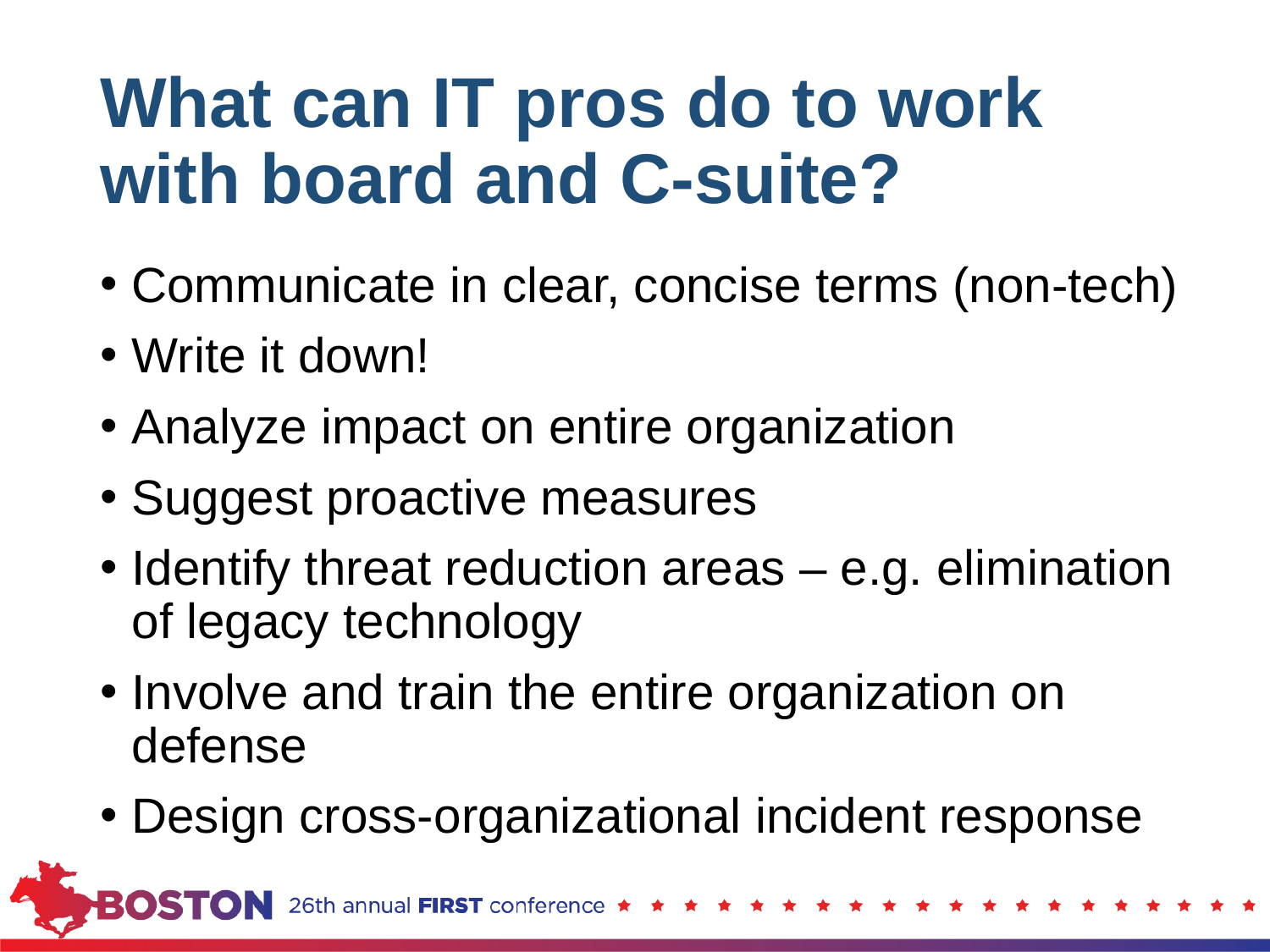

# What can IT pros do to work with board and C-suite?
Communicate in clear, concise terms (non-tech)
Write it down!
Analyze impact on entire organization
Suggest proactive measures
Identify threat reduction areas – e.g. elimination of legacy technology
Involve and train the entire organization on defense
Design cross-organizational incident response